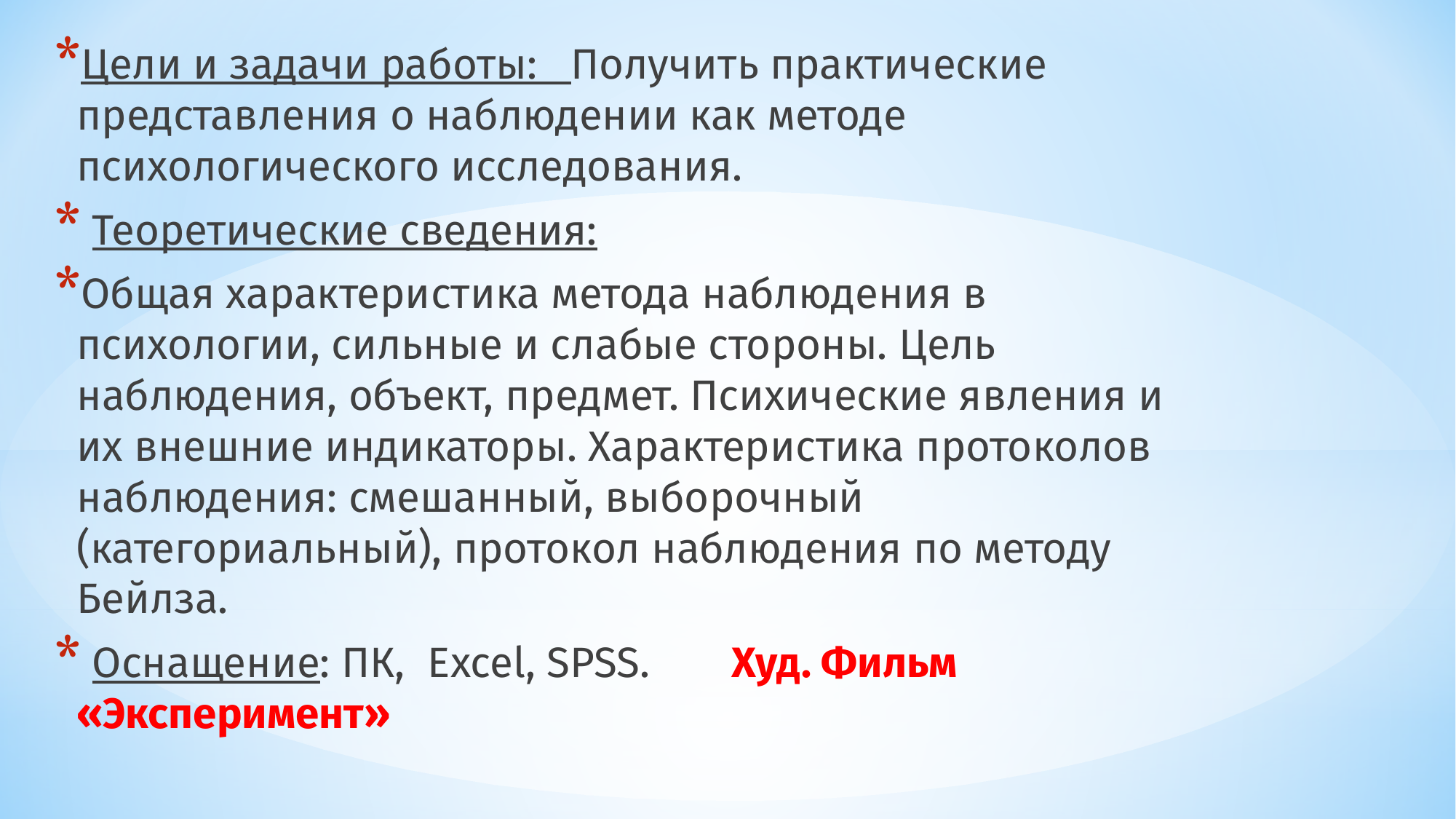

Цели и задачи работы:   Получить практические представления о наблюдении как методе психологического исследования.
 Теоретические сведения:
Общая характеристика метода наблюдения в психологии, сильные и слабые стороны. Цель наблюдения, объект, предмет. Психические явления и их внешние индикаторы. Характеристика протоколов наблюдения: смешанный, выборочный (категориальный), протокол наблюдения по методу Бейлза.
 Оснащение: ПК,  Excel, SPSS.	Худ. Фильм «Эксперимент»